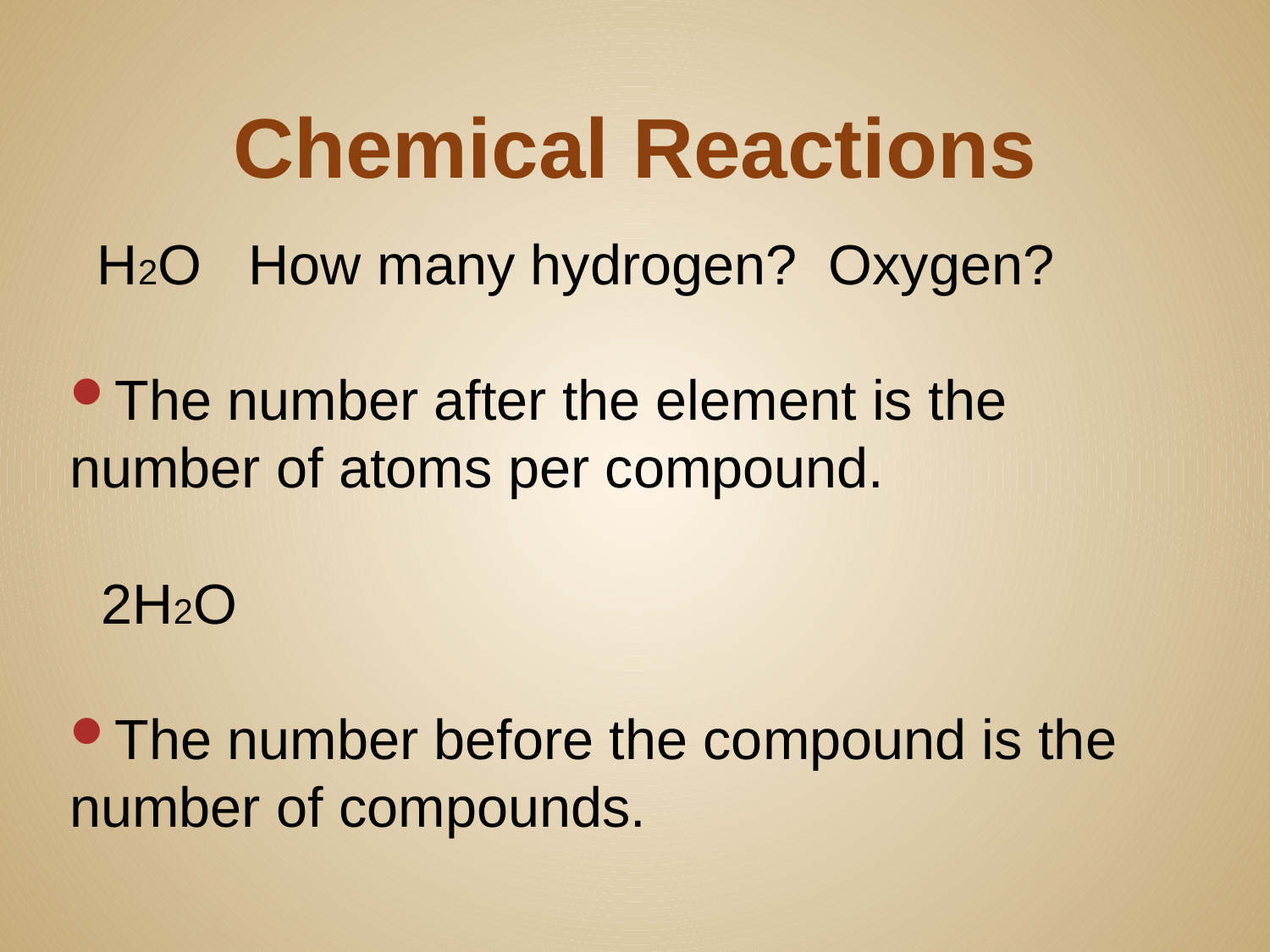

# Chemical Reactions
  H2O   How many hydrogen?  Oxygen?

The number after the element is the number of atoms per compound.

  2H2O

The number before the compound is the number of compounds.